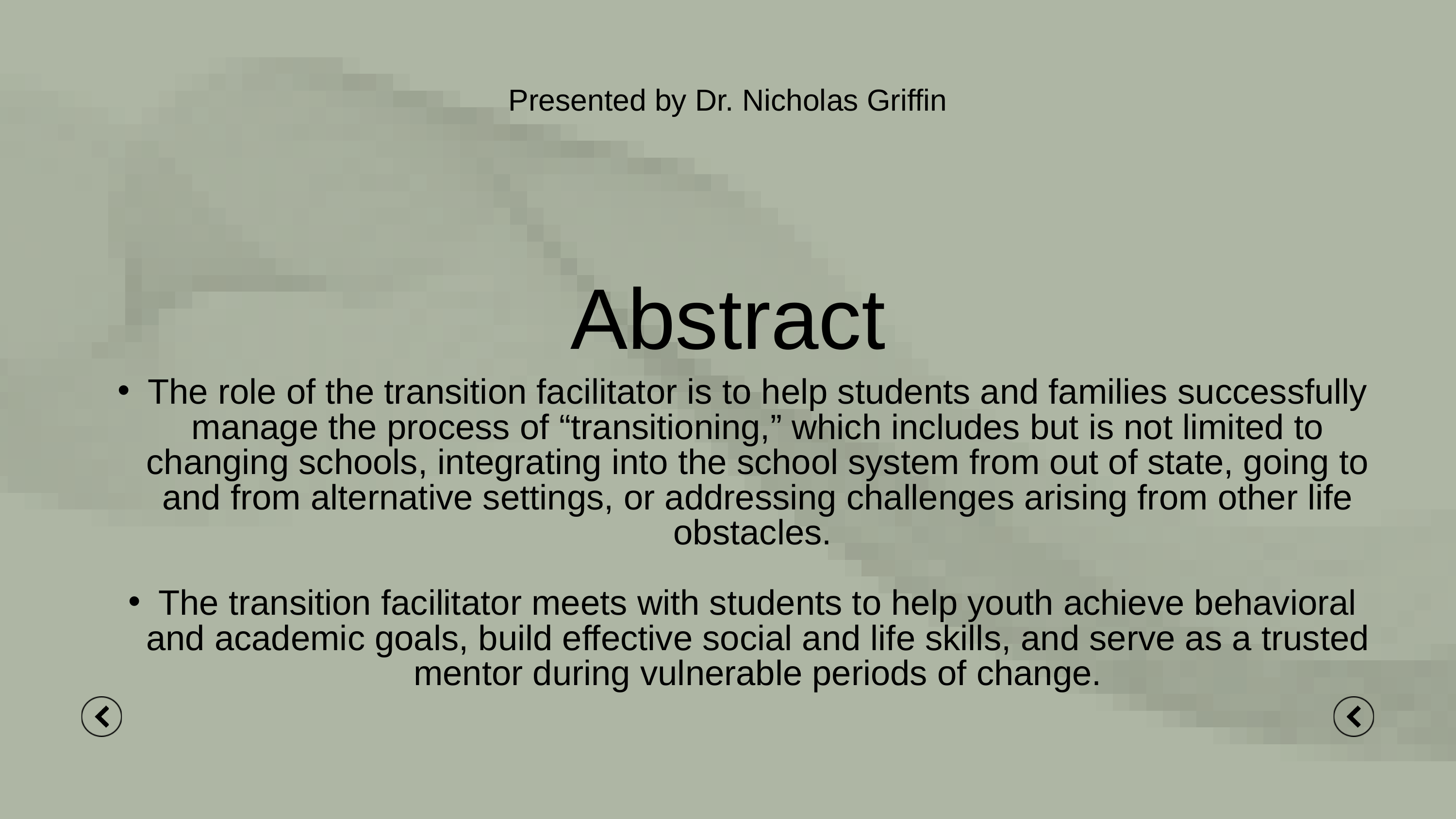

Presented by Dr. Nicholas Griffin
Abstract
The role of the transition facilitator is to help students and families successfully manage the process of “transitioning,” which includes but is not limited to changing schools, integrating into the school system from out of state, going to and from alternative settings, or addressing challenges arising from other life obstacles.

The transition facilitator meets with students to help youth achieve behavioral and academic goals, build effective social and life skills, and serve as a trusted mentor during vulnerable periods of change.